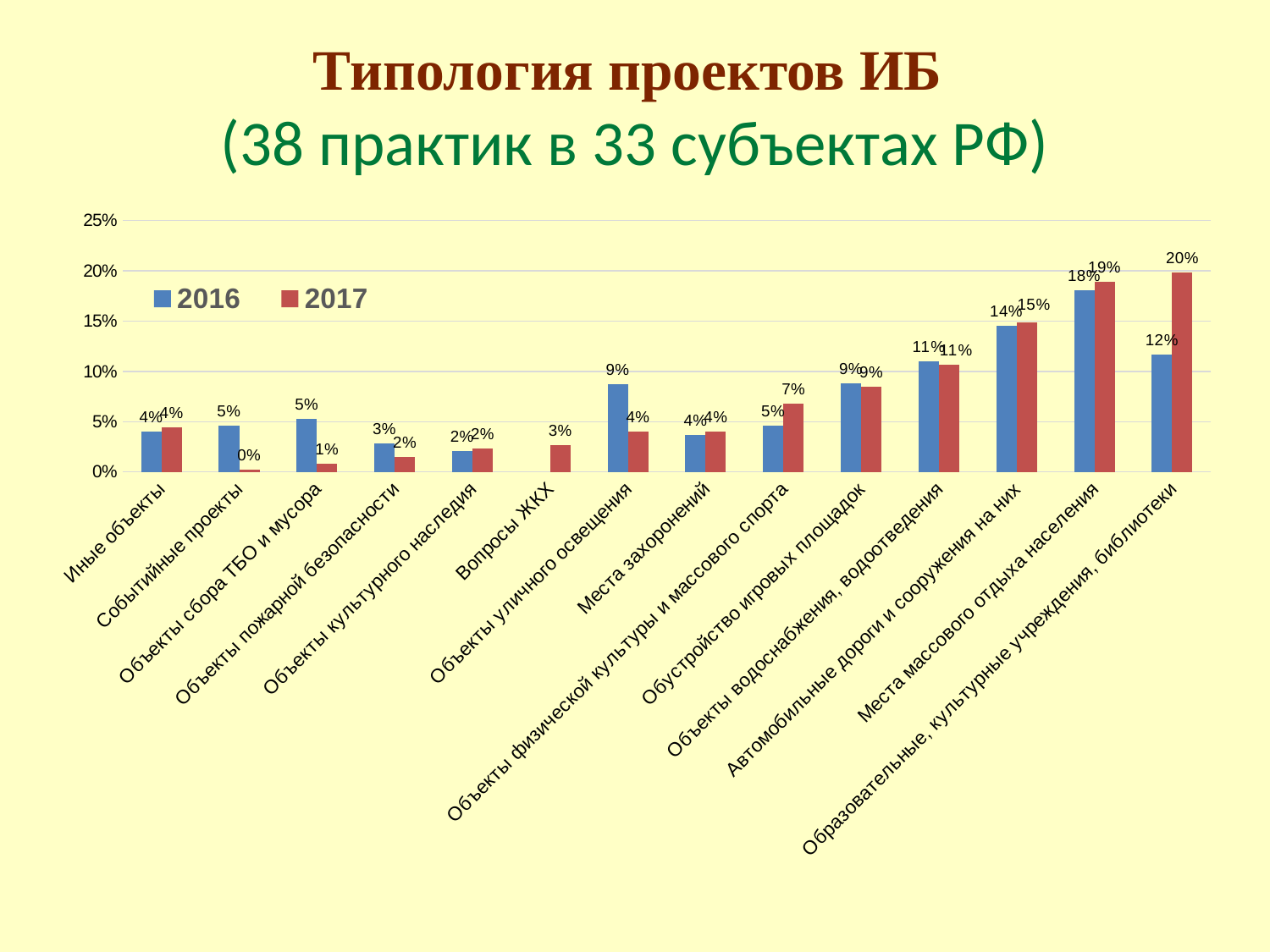

# Типология проектов ИБ (38 практик в 33 субъектах РФ)

### Chart

| Category | 2016 | 2017 |
|---|---|---|
| Иные объекты | 0.0400000000000001 | 0.044000000000000136 |
| Событийные проекты | 0.04600000000000001 | 0.0020000000000000052 |
| Объекты сбора ТБО и мусора | 0.05300000000000003 | 0.008000000000000023 |
| Объекты пожарной безопасности | 0.02800000000000001 | 0.014999999999999998 |
| Объекты культурного наследия | 0.021000000000000053 | 0.02300000000000001 |
| Вопросы ЖКХ | None | 0.027000000000000097 |
| Объекты уличного освещения | 0.08700000000000002 | 0.0400000000000001 |
| Места захоронений | 0.037000000000000095 | 0.0400000000000001 |
| Объекты физической культуры и массового спорта | 0.04600000000000001 | 0.06800000000000003 |
| Обустройство игровых площадок | 0.08800000000000029 | 0.08500000000000005 |
| Объекты водоснабжения, водоотведения | 0.11000000000000015 | 0.10700000000000012 |
| Автомобильные дороги и сооружения на них | 0.1450000000000002 | 0.14900000000000024 |
| Места массового отдыха населения | 0.18100000000000024 | 0.1890000000000004 |
| Образовательные, культурные учреждения, библиотеки | 0.11700000000000021 | 0.19800000000000037 |